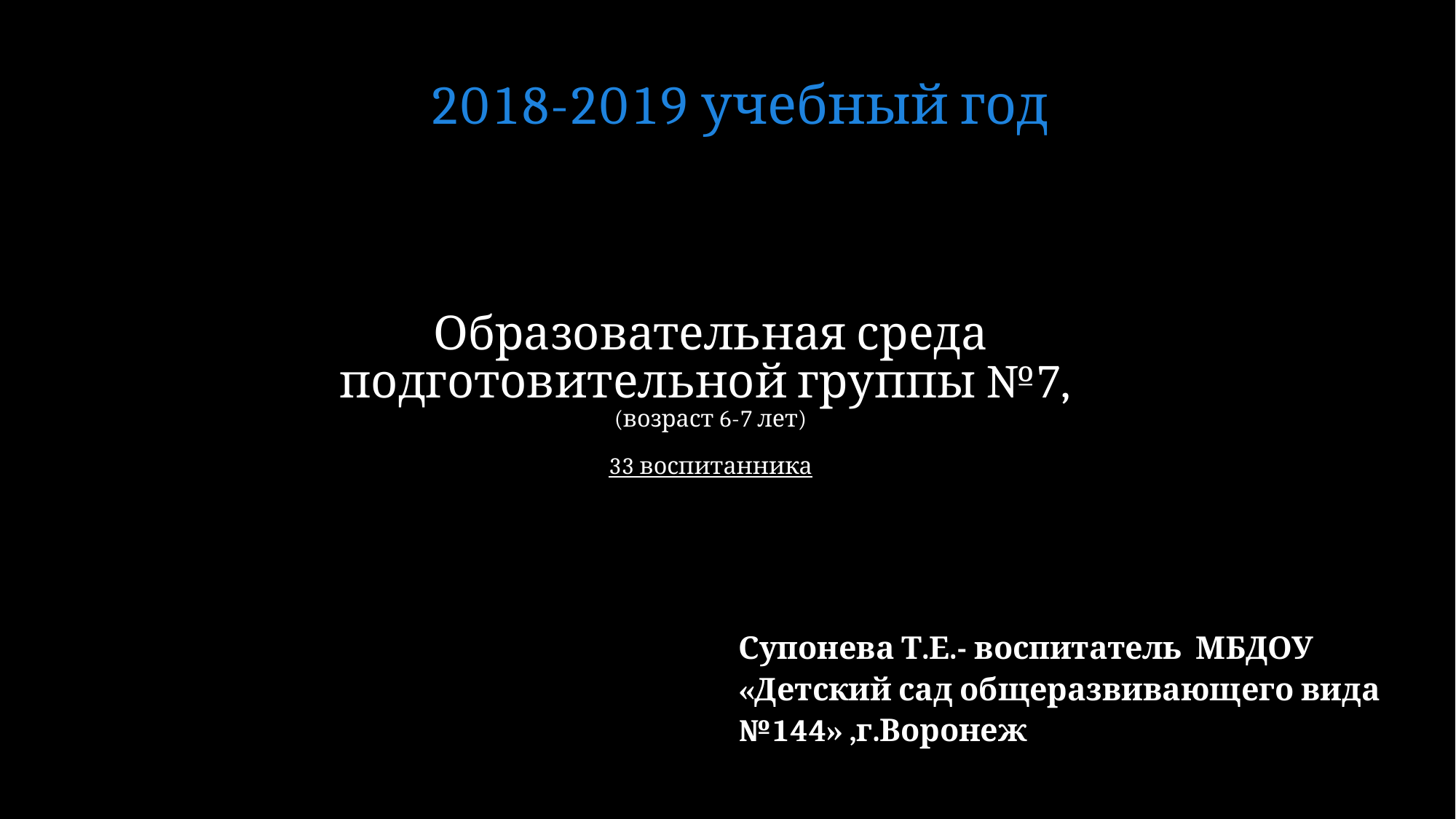

2018-2019 учебный год
# Образовательная среда подготовительной группы №7, (возраст 6-7 лет) 33 воспитанника

Супонева Т.Е.- воспитатель  МБДОУ «Детский сад общеразвивающего вида №144» ,г.Воронеж